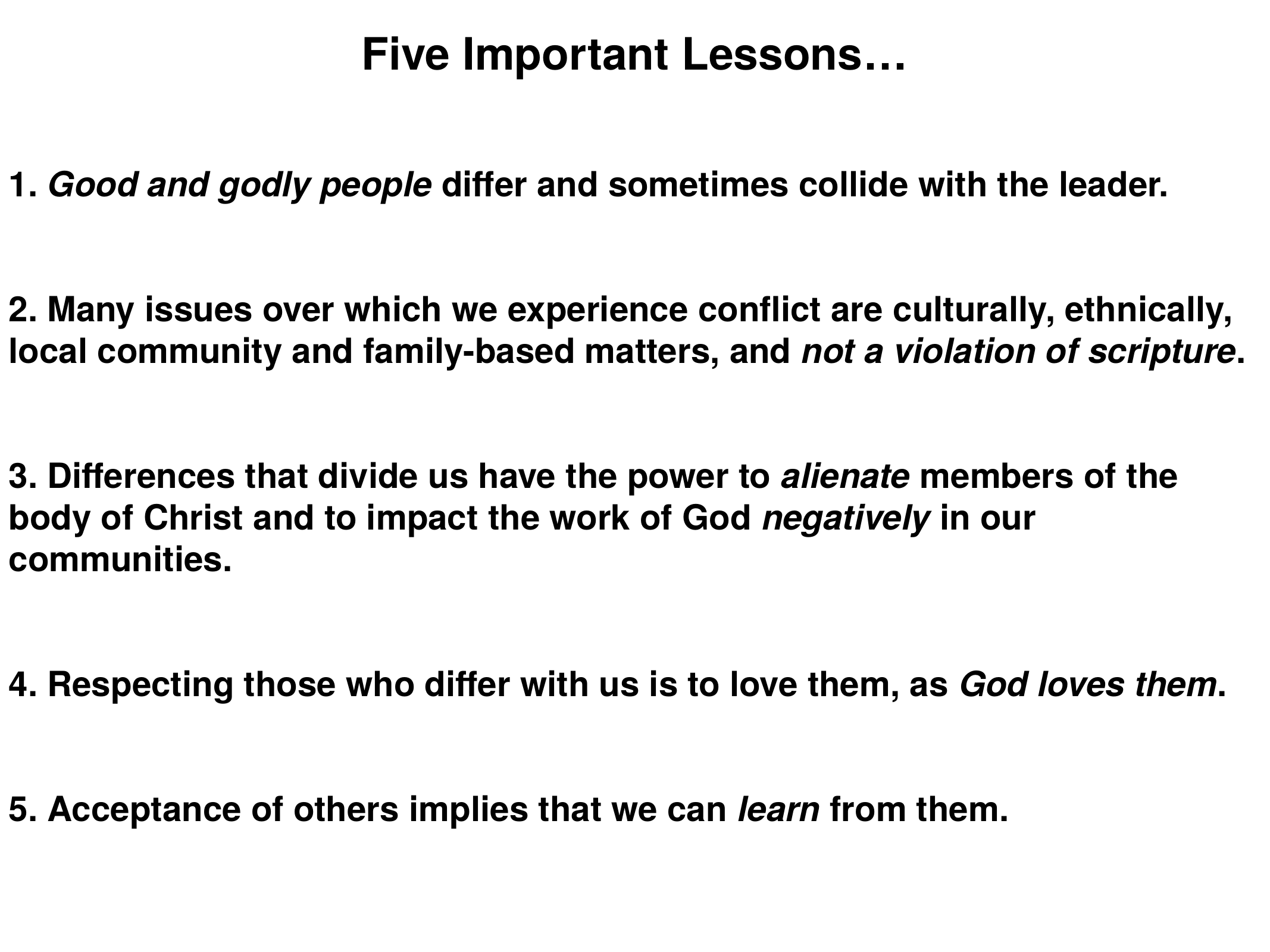

Five Important Lessons…

1. Good and godly people differ and sometimes collide with the leader.

2. Many issues over which we experience conflict are culturally, ethnically, local community and family-based matters, and not a violation of scripture.

3. Differences that divide us have the power to alienate members of the body of Christ and to impact the work of God negatively in our communities.

4. Respecting those who differ with us is to love them, as God loves them.

5. Acceptance of others implies that we can learn from them.